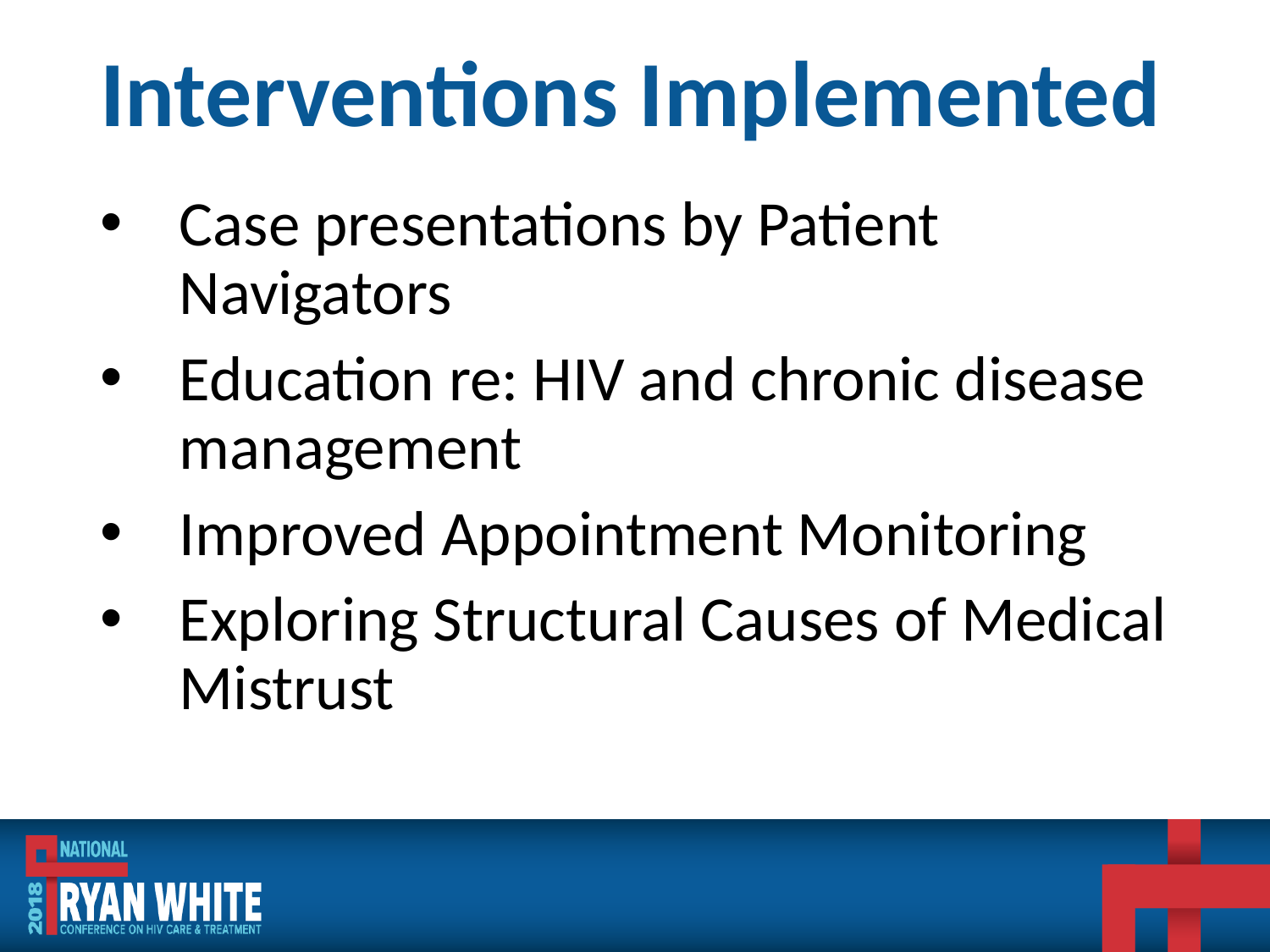

# Interventions Implemented
Case presentations by Patient Navigators
Education re: HIV and chronic disease management
Improved Appointment Monitoring
Exploring Structural Causes of Medical Mistrust